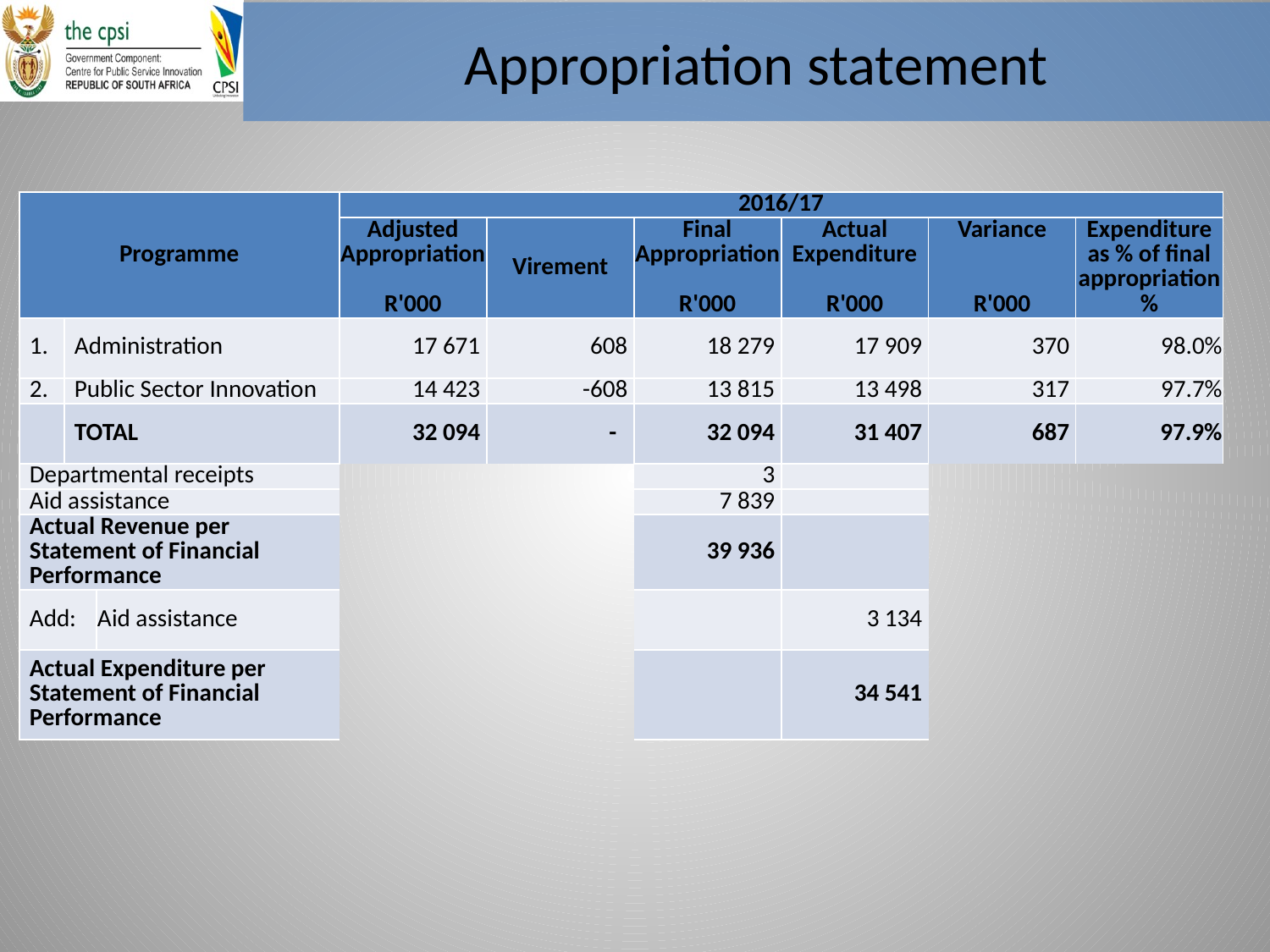

# Appropriation statement
| Programme |  |  | 2016/17 |  |  |  |  |  |
| --- | --- | --- | --- | --- | --- | --- | --- | --- |
|  |  |  | Adjusted Appropriation R'000 | Virement | Final Appropriation R'000 | Actual Expenditure R'000 | Variance R'000 | Expenditure as % of final appropriation % |
| 1. | Administration |  | 17 671 | 608 | 18 279 | 17 909 | 370 | 98.0% |
| 2. | Public Sector Innovation |  | 14 423 | -608 | 13 815 | 13 498 | 317 | 97.7% |
|  | TOTAL |  | 32 094 | - | 32 094 | 31 407 | 687 | 97.9% |
| Departmental receipts |  |  |  |  | 3 |  |  |  |
| Aid assistance |  |  |  |  | 7 839 |  |  |  |
| Actual Revenue per Statement of Financial Performance |  |  |  |  | 39 936 |  |  |  |
| Add: |  | Aid assistance |  |  |  | 3 134 |  |  |
| Actual Expenditure per Statement of Financial Performance |  |  |  |  |  | 34 541 |  |  |
20